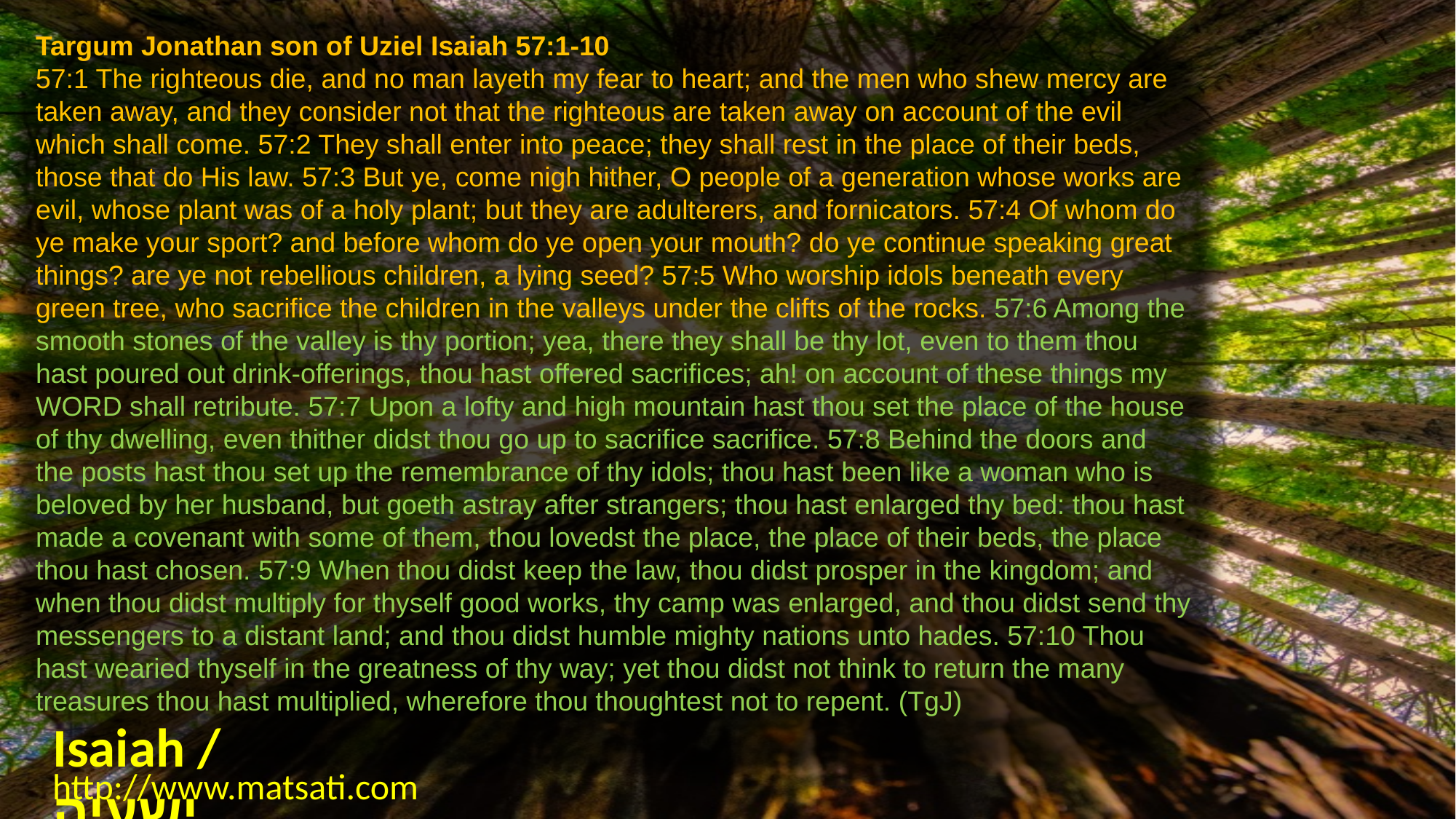

Targum Jonathan son of Uziel Isaiah 57:1-10
57:1 The righteous die, and no man layeth my fear to heart; and the men who shew mercy are taken away, and they consider not that the righteous are taken away on account of the evil which shall come. 57:2 They shall enter into peace; they shall rest in the place of their beds, those that do His law. 57:3 But ye, come nigh hither, O people of a generation whose works are evil, whose plant was of a holy plant; but they are adulterers, and fornicators. 57:4 Of whom do ye make your sport? and before whom do ye open your mouth? do ye continue speaking great things? are ye not rebellious children, a lying seed? 57:5 Who worship idols beneath every green tree, who sacrifice the children in the valleys under the clifts of the rocks. 57:6 Among the smooth stones of the valley is thy portion; yea, there they shall be thy lot, even to them thou hast poured out drink-offerings, thou hast offered sacrifices; ah! on account of these things my WORD shall retribute. 57:7 Upon a lofty and high mountain hast thou set the place of the house of thy dwelling, even thither didst thou go up to sacrifice sacrifice. 57:8 Behind the doors and the posts hast thou set up the remembrance of thy idols; thou hast been like a woman who is beloved by her husband, but goeth astray after strangers; thou hast enlarged thy bed: thou hast made a covenant with some of them, thou lovedst the place, the place of their beds, the place thou hast chosen. 57:9 When thou didst keep the law, thou didst prosper in the kingdom; and when thou didst multiply for thyself good works, thy camp was enlarged, and thou didst send thy messengers to a distant land; and thou didst humble mighty nations unto hades. 57:10 Thou hast wearied thyself in the greatness of thy way; yet thou didst not think to return the many treasures thou hast multiplied, wherefore thou thoughtest not to repent. (TgJ)
Isaiah / ישעיה
http://www.matsati.com